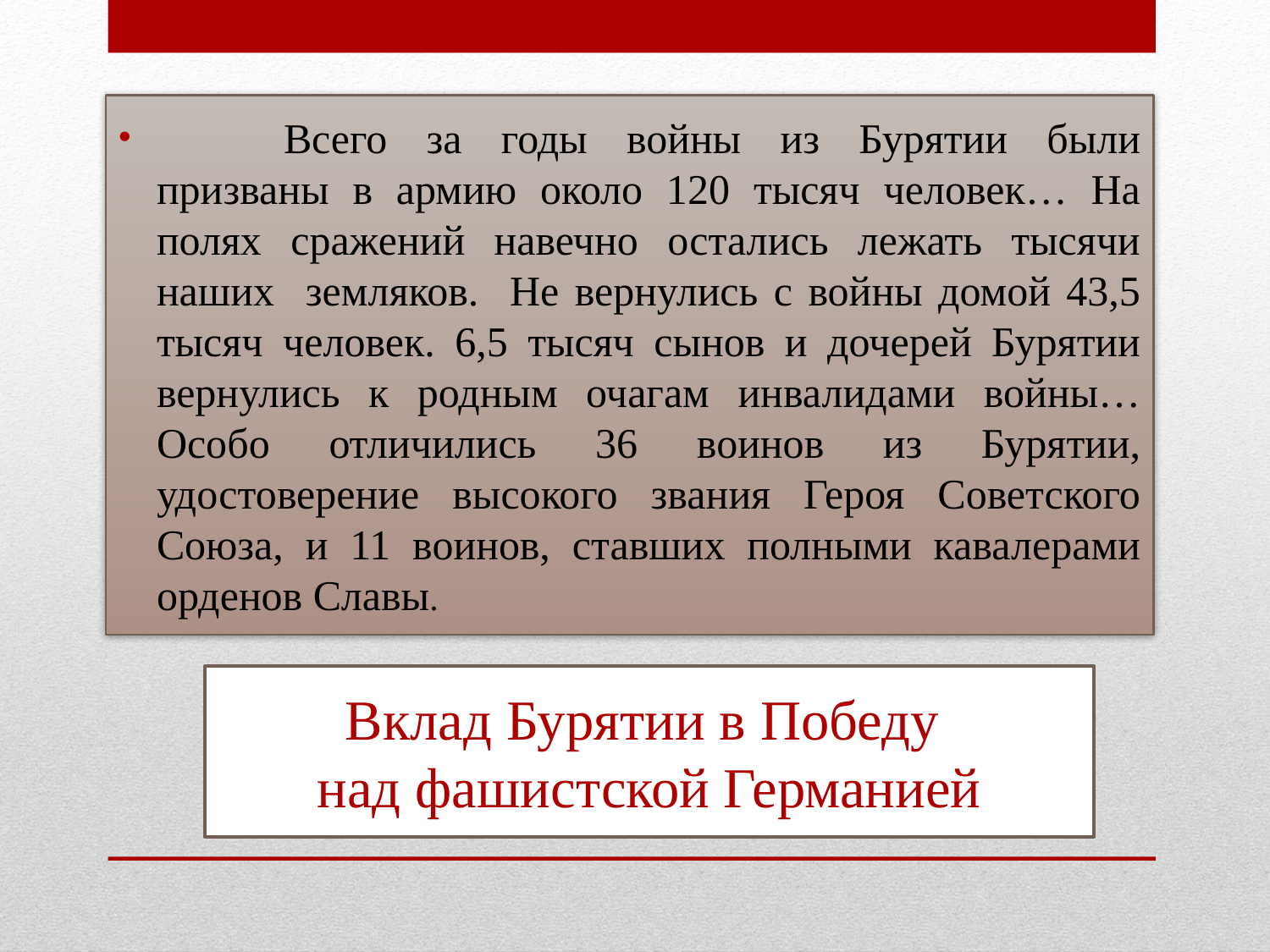

Всего за годы войны из Бурятии были призваны в армию около 120 тысяч человек… На полях сражений навечно остались лежать тысячи наших  земляков.  Не вернулись с войны домой 43,5 тысяч человек. 6,5 тысяч сынов и дочерей Бурятии вернулись к родным очагам инвалидами войны… Особо отличились 36 воинов из Бурятии, удостоверение высокого звания Героя Советского Союза, и 11 воинов, ставших полными кавалерами орденов Славы.
# Вклад Бурятии в Победу над фашистской Германией